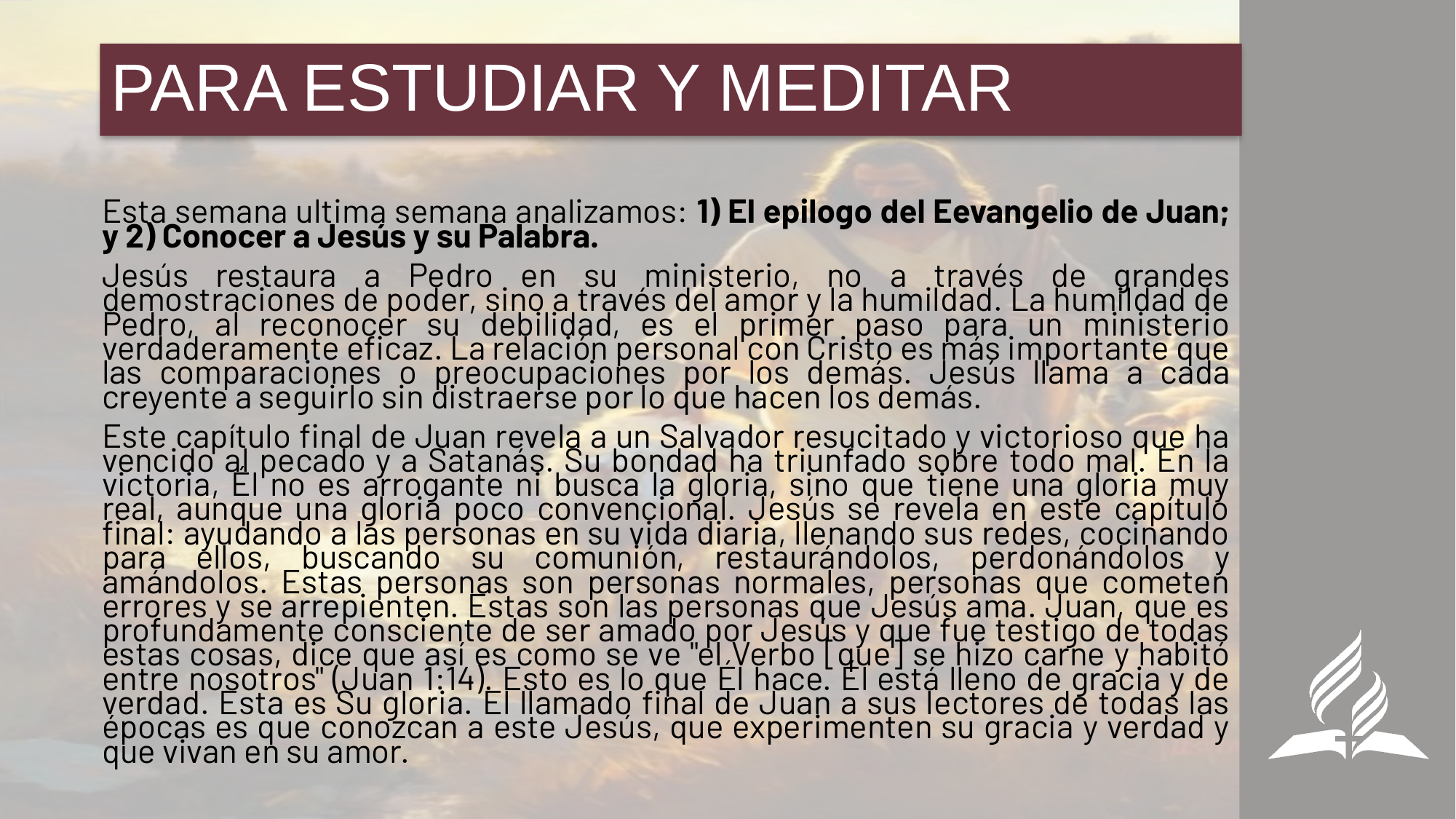

# PARA ESTUDIAR Y MEDITAR
Esta semana ultima semana analizamos: 1) El epilogo del Eevangelio de Juan; y 2) Conocer a Jesús y su Palabra.
Jesús restaura a Pedro en su ministerio, no a través de grandes demostraciones de poder, sino a través del amor y la humildad. La humildad de Pedro, al reconocer su debilidad, es el primer paso para un ministerio verdaderamente eficaz. La relación personal con Cristo es más importante que las comparaciones o preocupaciones por los demás. Jesús llama a cada creyente a seguirlo sin distraerse por lo que hacen los demás.
Este capítulo final de Juan revela a un Salvador resucitado y victorioso que ha vencido al pecado y a Satanás. Su bondad ha triunfado sobre todo mal. En la victoria, Él no es arrogante ni busca la gloria, sino que tiene una gloria muy real, aunque una gloria poco convencional. Jesús se revela en este capítulo final: ayudando a las personas en su vida diaria, llenando sus redes, cocinando para ellos, buscando su comunión, restaurándolos, perdonándolos y amándolos. Estas personas son personas normales, personas que cometen errores y se arrepienten. Estas son las personas que Jesús ama. Juan, que es profundamente consciente de ser amado por Jesús y que fue testigo de todas estas cosas, dice que así es como se ve "el Verbo [que] se hizo carne y habitó entre nosotros" (Juan 1:14). Esto es lo que Él hace. Él está lleno de gracia y de verdad. Esta es Su gloria. El llamado final de Juan a sus lectores de todas las épocas es que conozcan a este Jesús, que experimenten su gracia y verdad y que vivan en su amor.